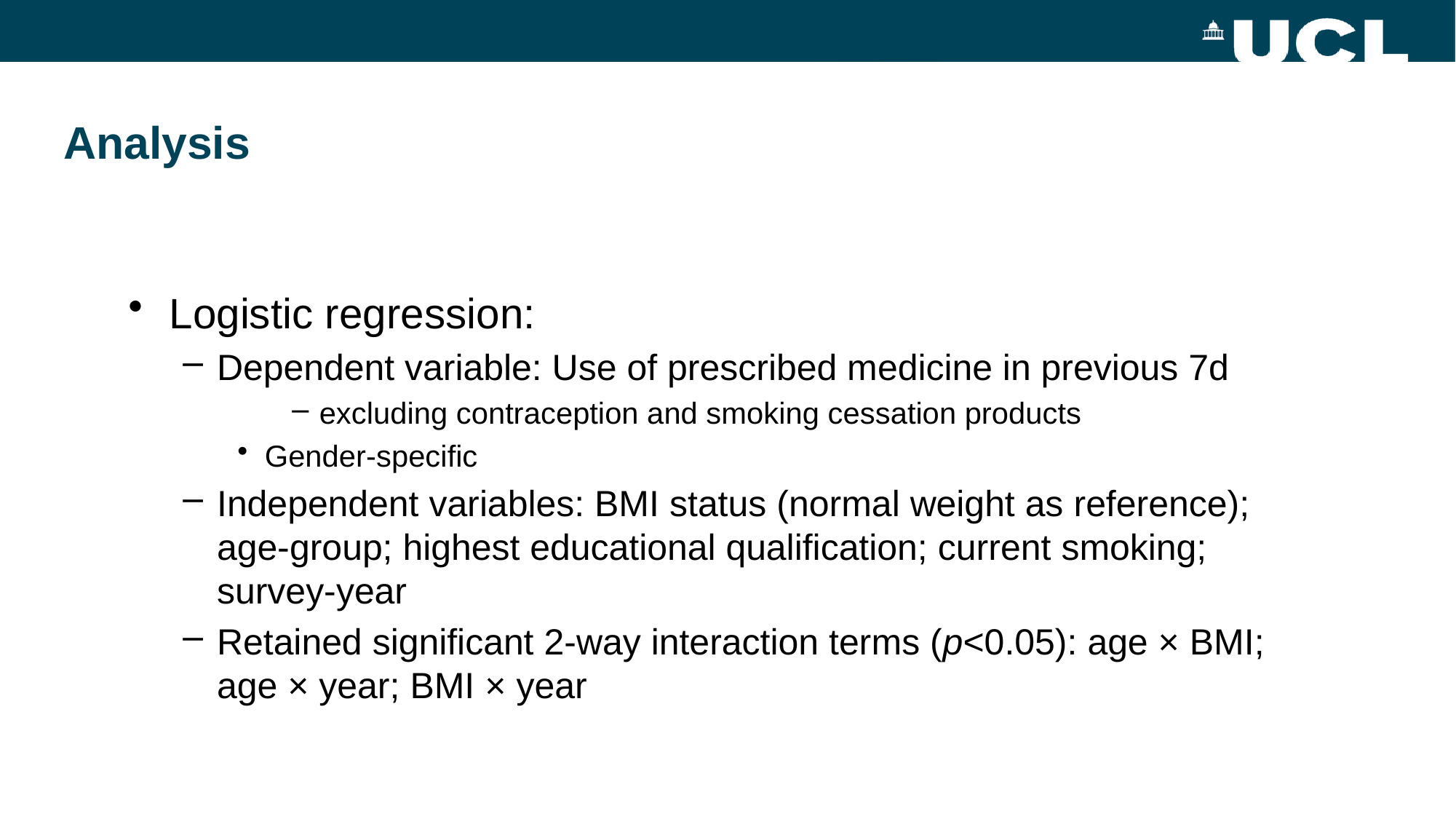

# Analysis
Logistic regression:
Dependent variable: Use of prescribed medicine in previous 7d
excluding contraception and smoking cessation products
Gender-specific
Independent variables: BMI status (normal weight as reference); age-group; highest educational qualification; current smoking; survey-year
Retained significant 2-way interaction terms (p<0.05): age × BMI; age × year; BMI × year